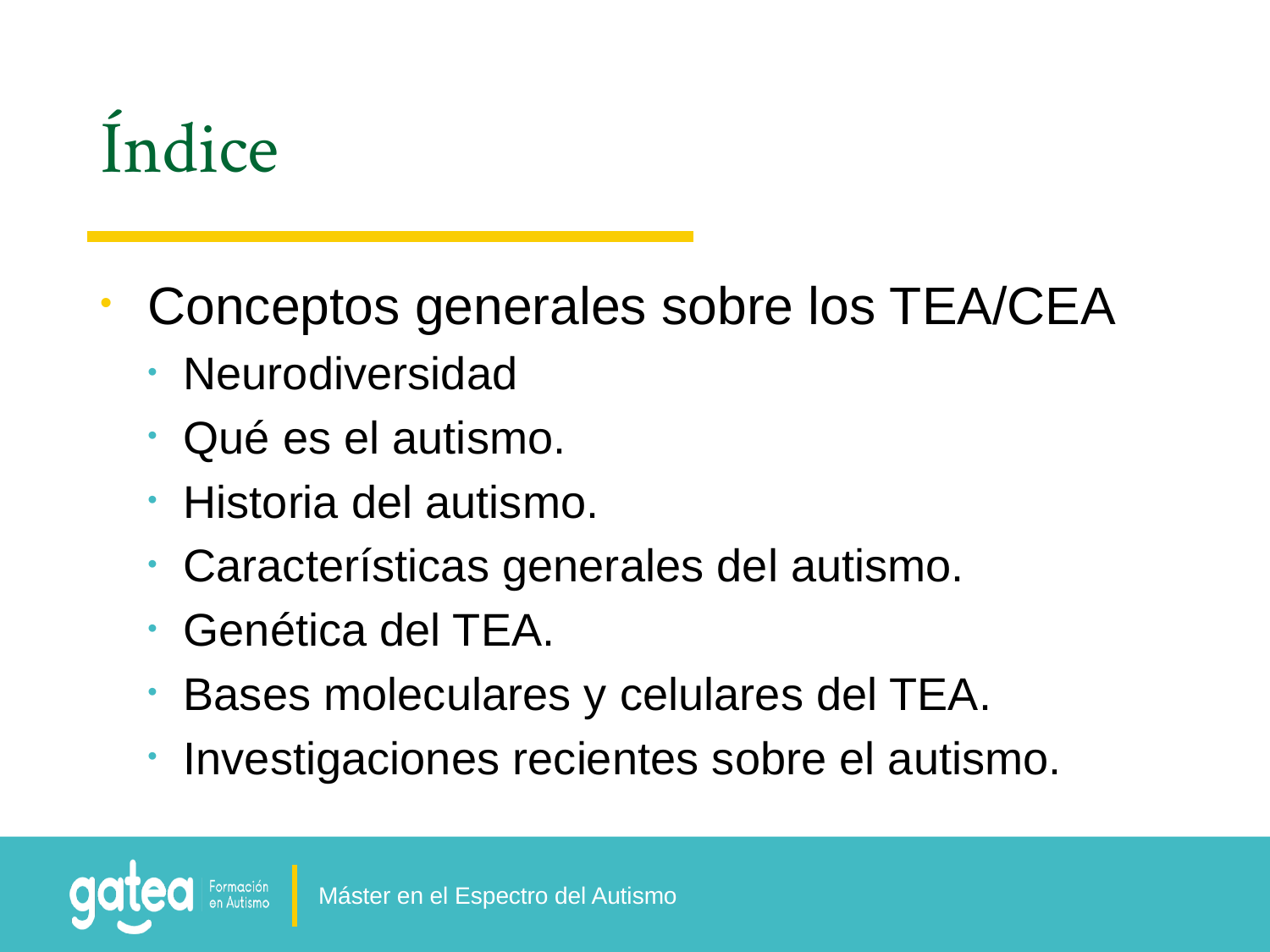

# Índice
Conceptos generales sobre los TEA/CEA
Neurodiversidad
Qué es el autismo.
Historia del autismo.
Características generales del autismo.
Genética del TEA.
Bases moleculares y celulares del TEA.
Investigaciones recientes sobre el autismo.